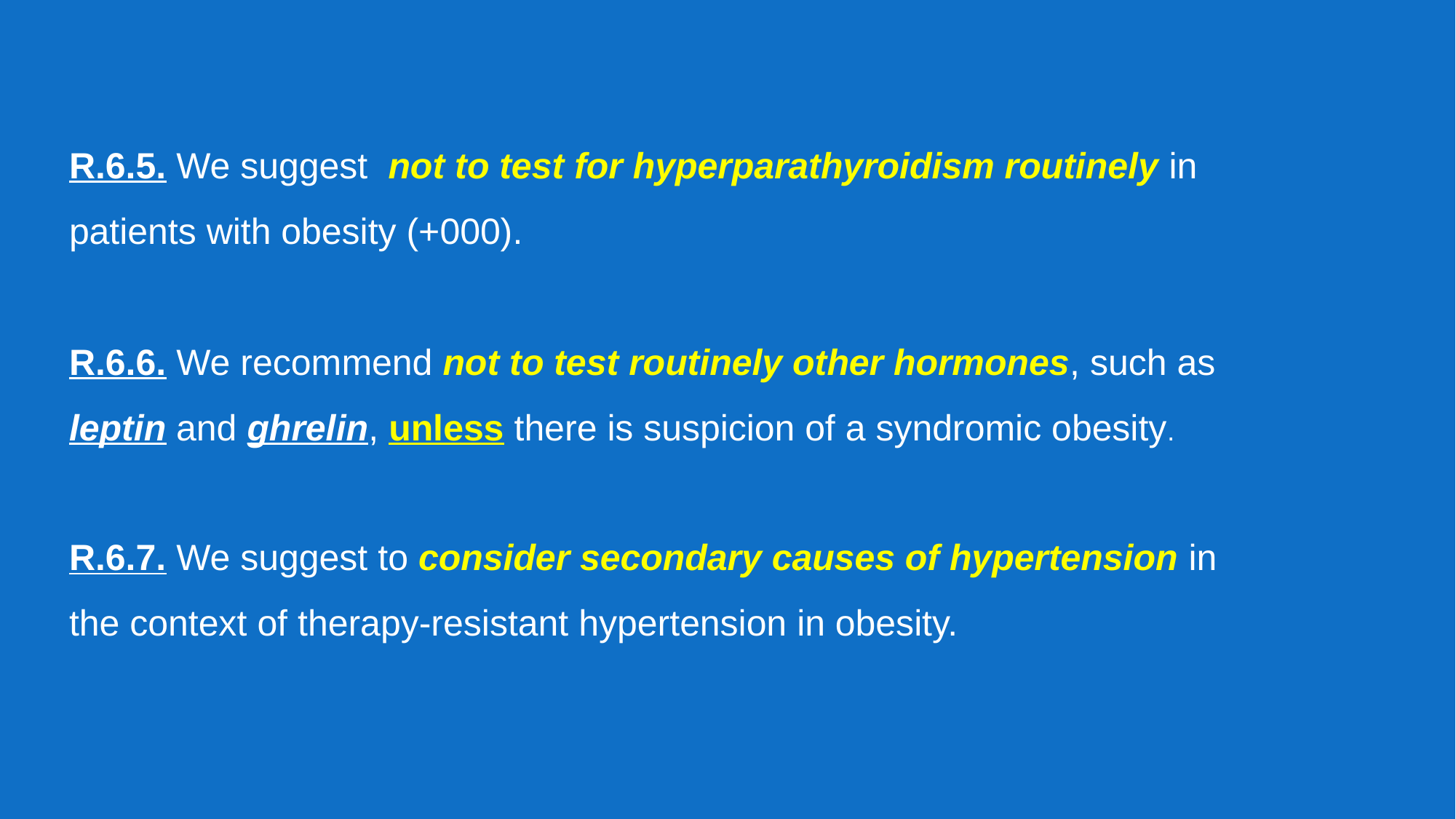

R.6.5. We suggest  not to test for hyperparathyroidism routinely in patients with obesity (+000).
R.6.6. We recommend not to test routinely other hormones, such as leptin and ghrelin, unless there is suspicion of a syndromic obesity.
R.6.7. We suggest to consider secondary causes of hypertension in the context of therapy-resistant hypertension in obesity.